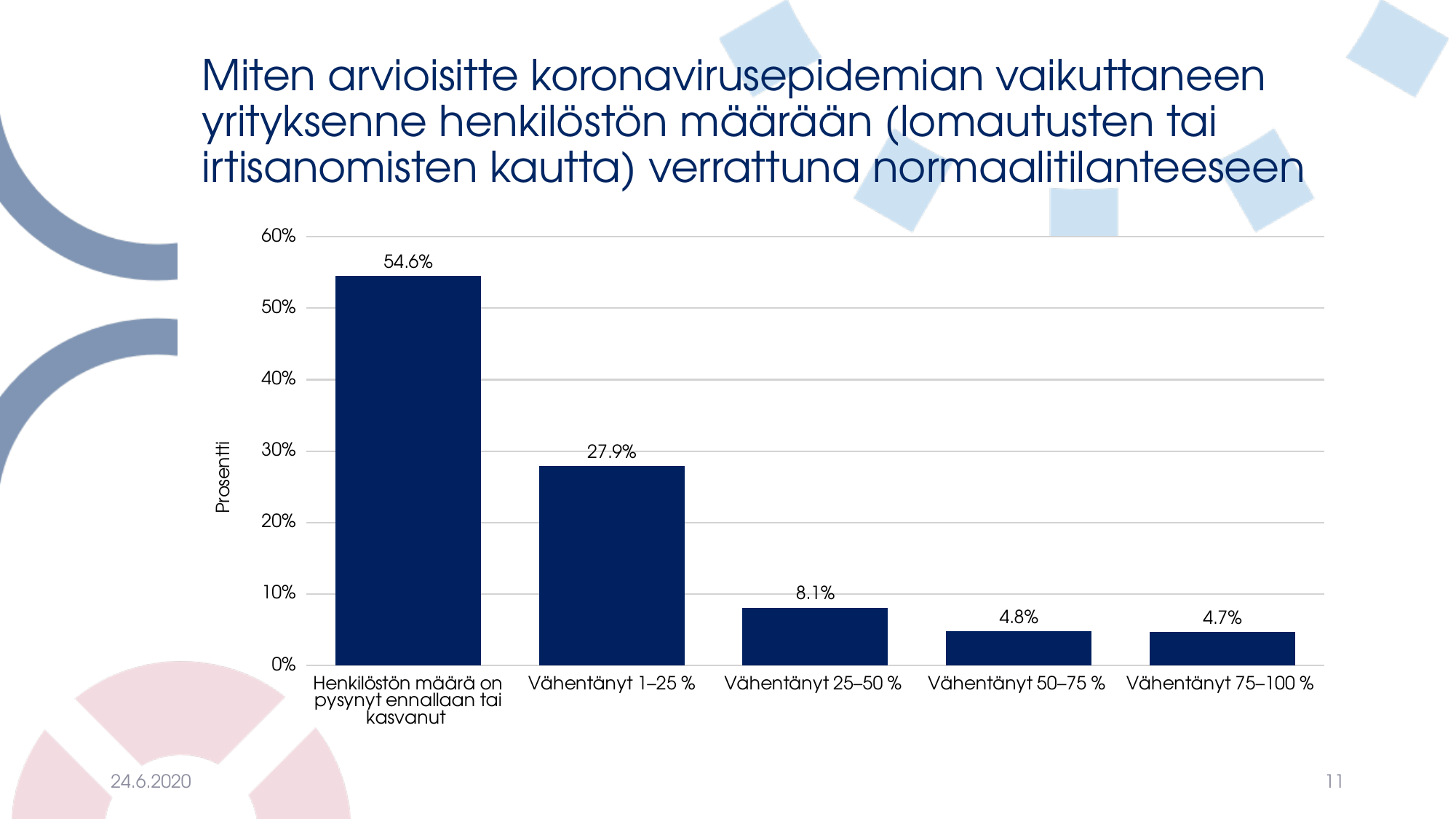

# Miten arvioisitte koronavirusepidemian vaikuttaneen yrityksenne henkilöstön määrään (lomautusten tai irtisanomisten kautta) verrattuna normaalitilanteeseen

### Chart

| Category |  |
|---|---|
| Henkilöstön määrä on pysynyt ennallaan tai kasvanut  | 0.5456273764258556 |
| Vähentänyt 1–25 % | 0.279467680608365 |
| Vähentänyt 25–50 %  | 0.08079847908745247 |
| Vähentänyt 50–75 %  | 0.047528517110266164 |
| Vähentänyt 75–100 %  | 0.04657794676806084 |
24.6.2020

11